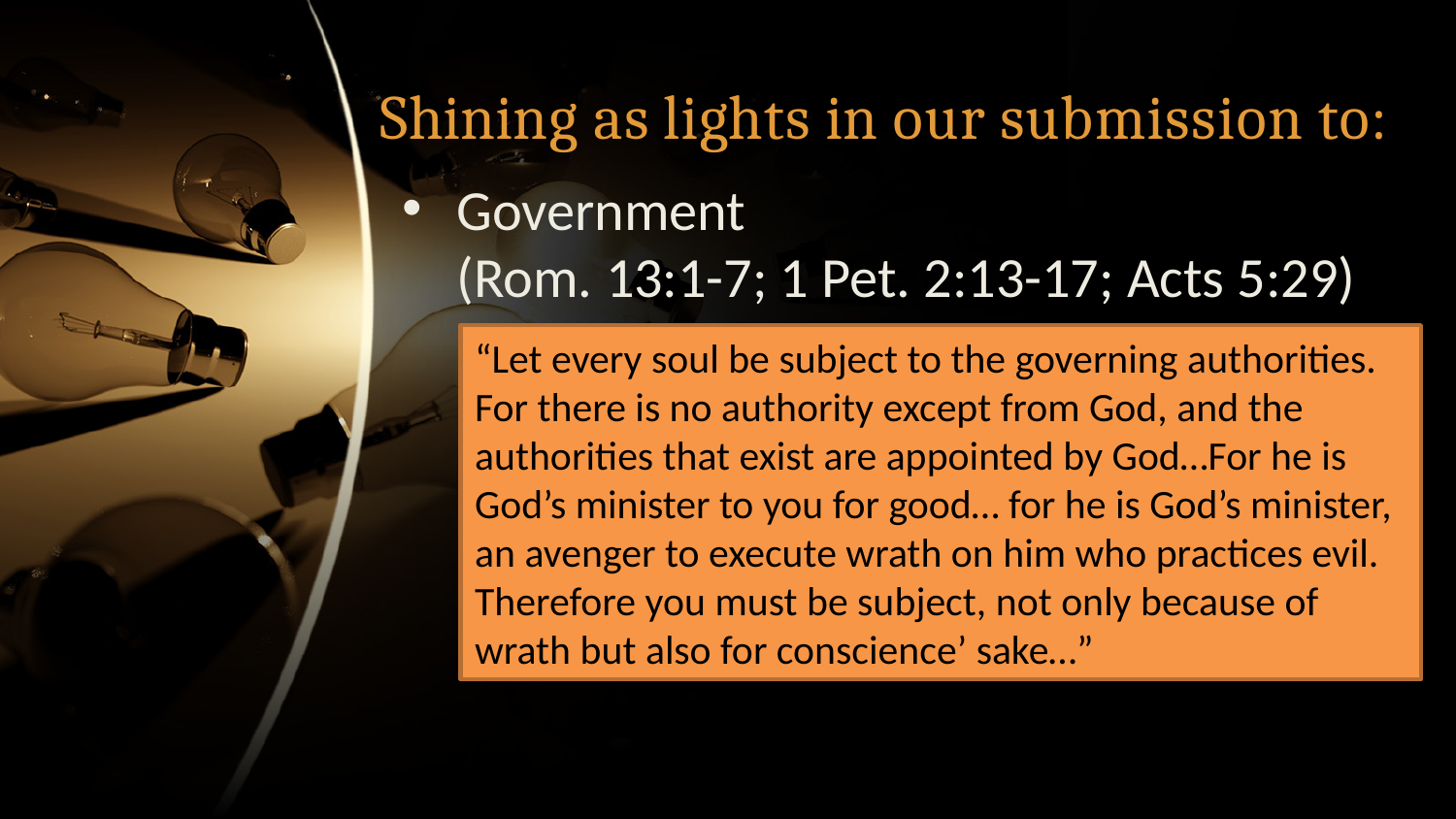

# Shining as lights in our submission to:
Government
(Rom. 13:1-7; 1 Pet. 2:13-17; Acts 5:29)
“Let every soul be subject to the governing authorities. For there is no authority except from God, and the authorities that exist are appointed by God…For he is God’s minister to you for good… for he is God’s minister, an avenger to execute wrath on him who practices evil. Therefore you must be subject, not only because of wrath but also for conscience’ sake…”